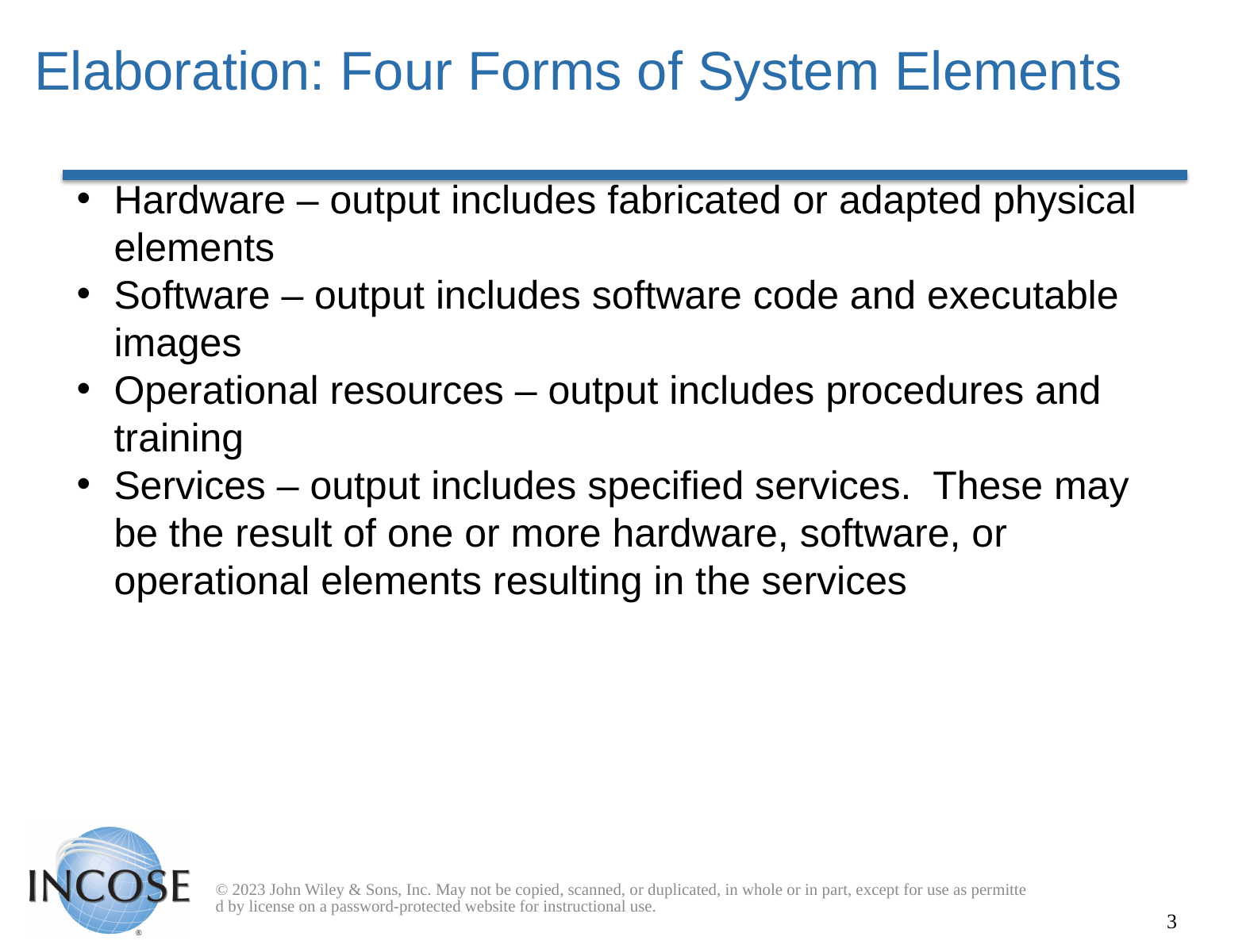

# Elaboration: Four Forms of System Elements
Hardware – output includes fabricated or adapted physical elements
Software – output includes software code and executable images
Operational resources – output includes procedures and training
Services – output includes specified services.  These may be the result of one or more hardware, software, or operational elements resulting in the services
© 2023 John Wiley & Sons, Inc. May not be copied, scanned, or duplicated, in whole or in part, except for use as permitted by license on a password-protected website for instructional use.
3